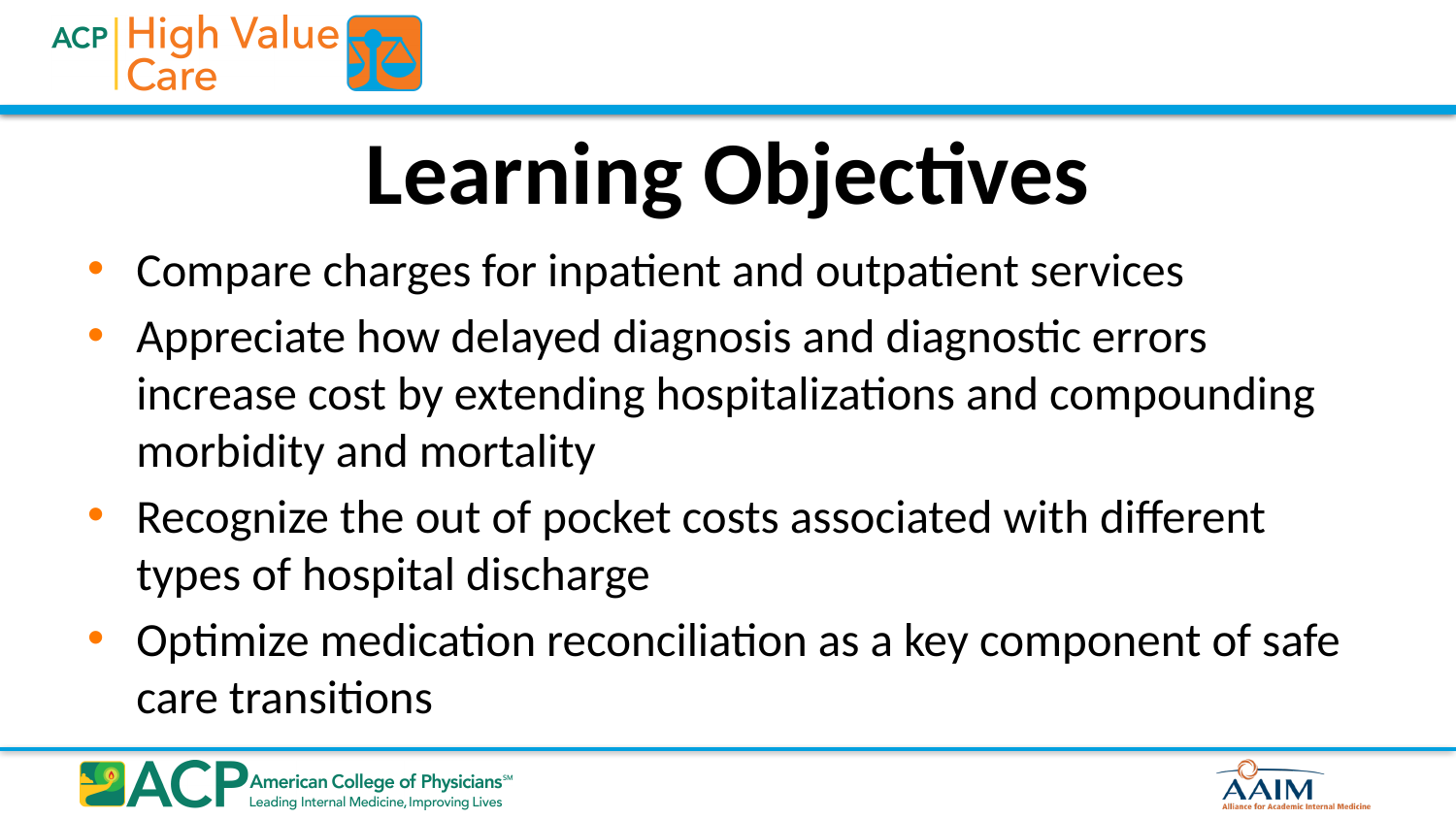

# Learning Objectives
Compare charges for inpatient and outpatient services
Appreciate how delayed diagnosis and diagnostic errors increase cost by extending hospitalizations and compounding morbidity and mortality
Recognize the out of pocket costs associated with different types of hospital discharge
Optimize medication reconciliation as a key component of safe care transitions